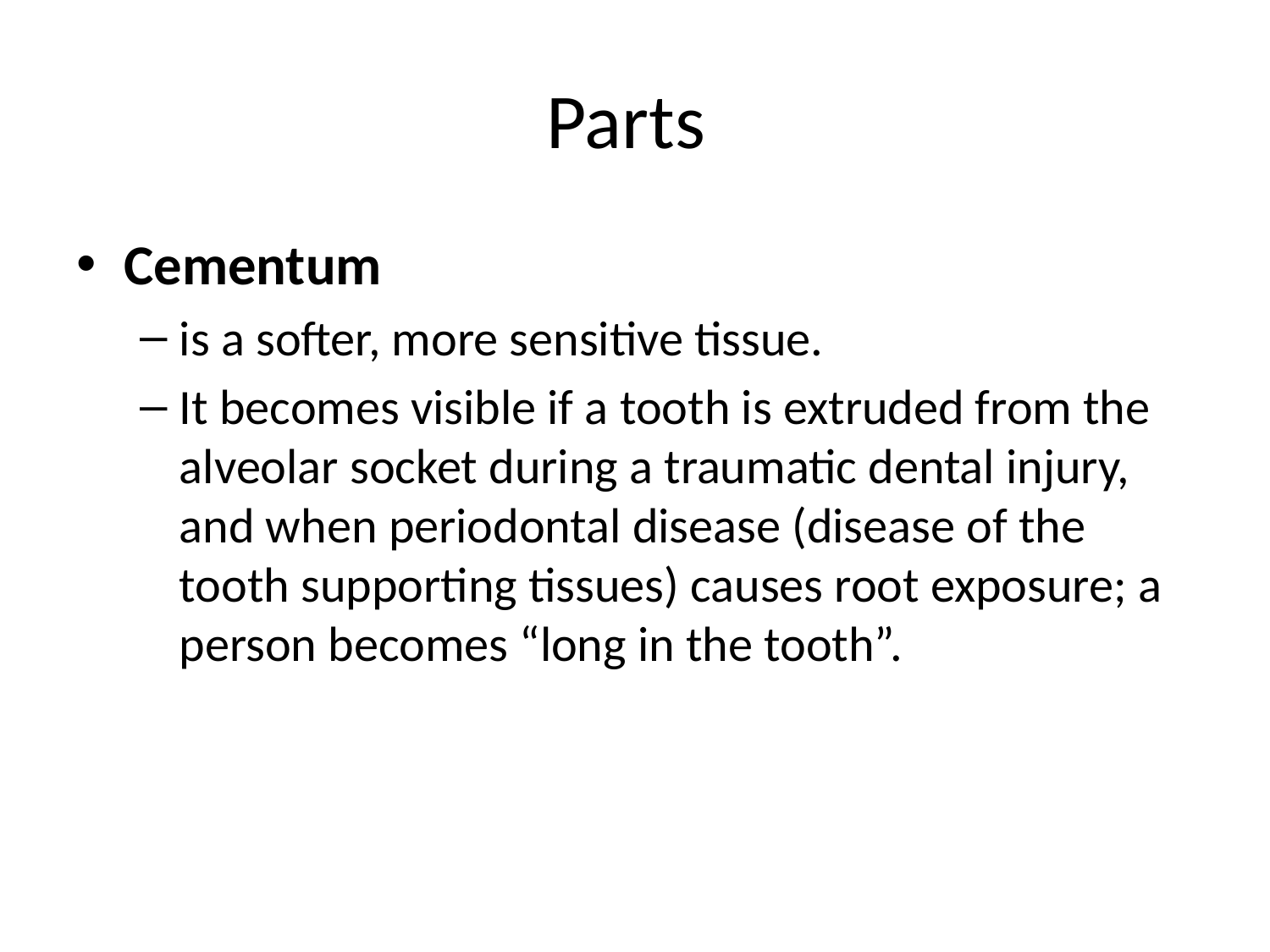

# Parts
Cementum
is a softer, more sensitive tissue.
It becomes visible if a tooth is extruded from the alveolar socket during a traumatic dental injury, and when periodontal disease (disease of the tooth supporting tissues) causes root exposure; a person becomes “long in the tooth”.